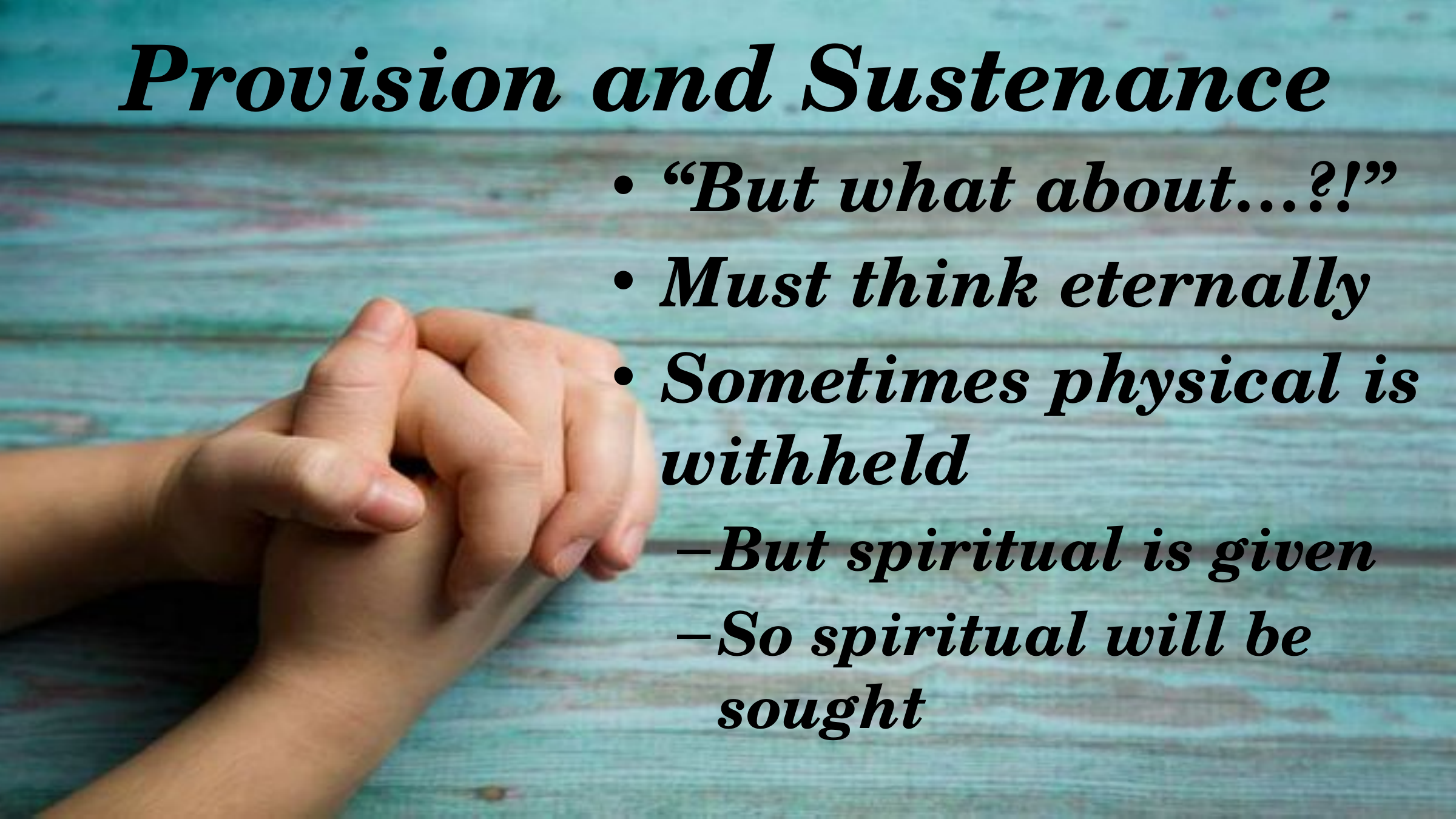

# Provision and Sustenance
“But what about…?!”
Must think eternally
Sometimes physical is withheld
But spiritual is given
So spiritual will be sought